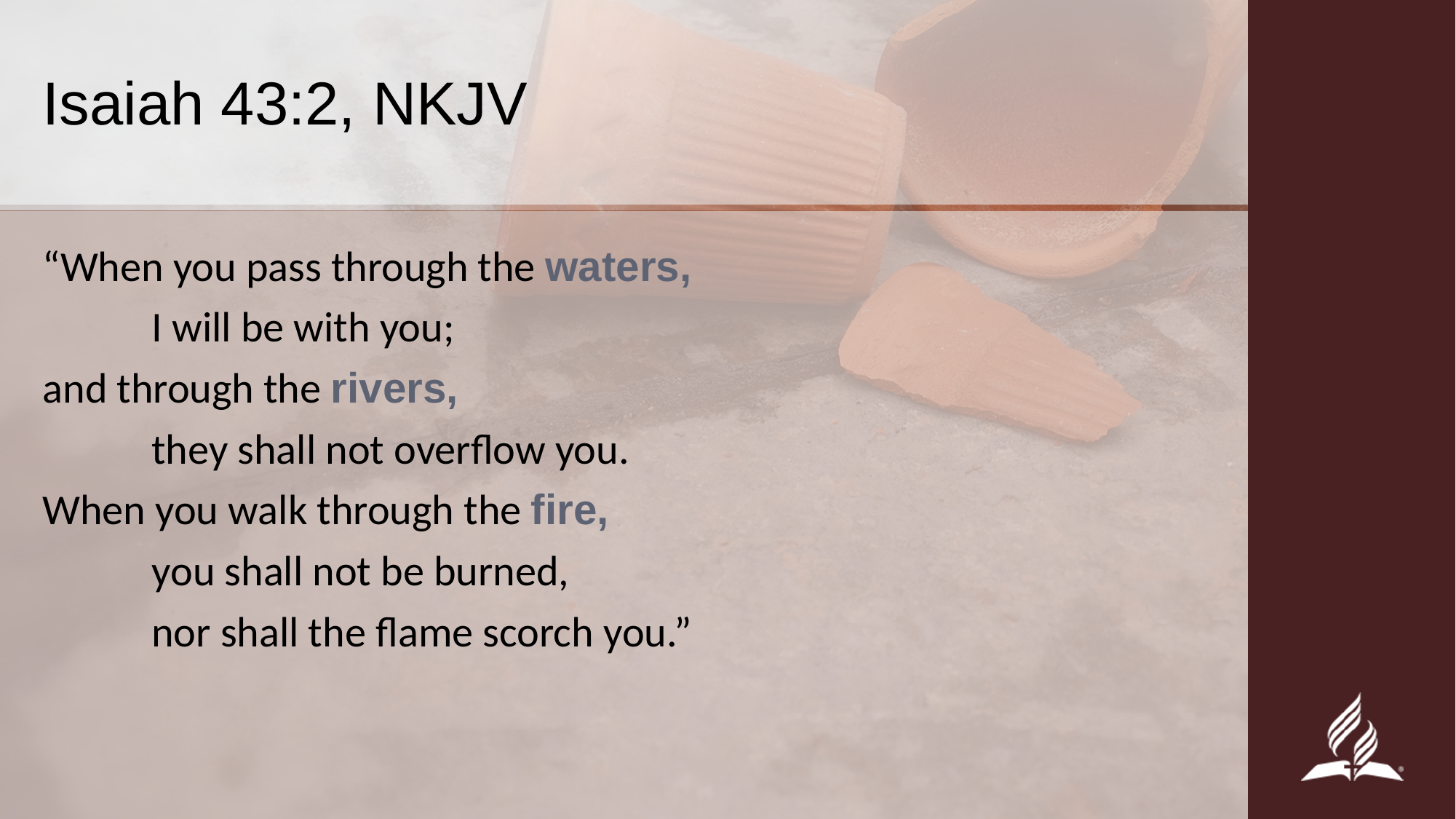

# Isaiah 43:2, NKJV
“When you pass through the waters,
	I will be with you;
and through the rivers,
	they shall not overflow you.
When you walk through the fire,
	you shall not be burned,
	nor shall the flame scorch you.”